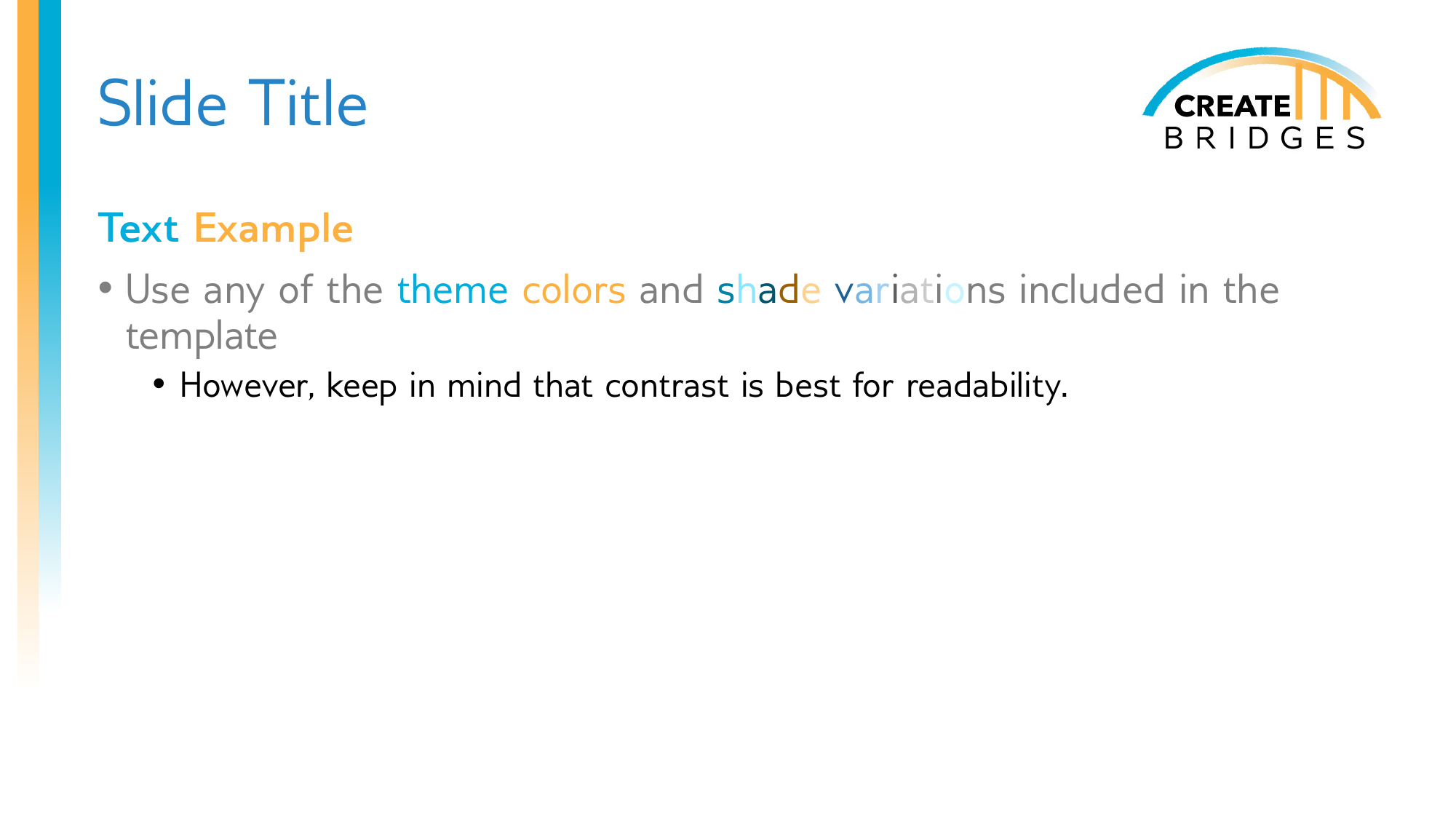

# Slide Title
Text Example
Use any of the theme colors and shade variations included in the template
However, keep in mind that contrast is best for readability.